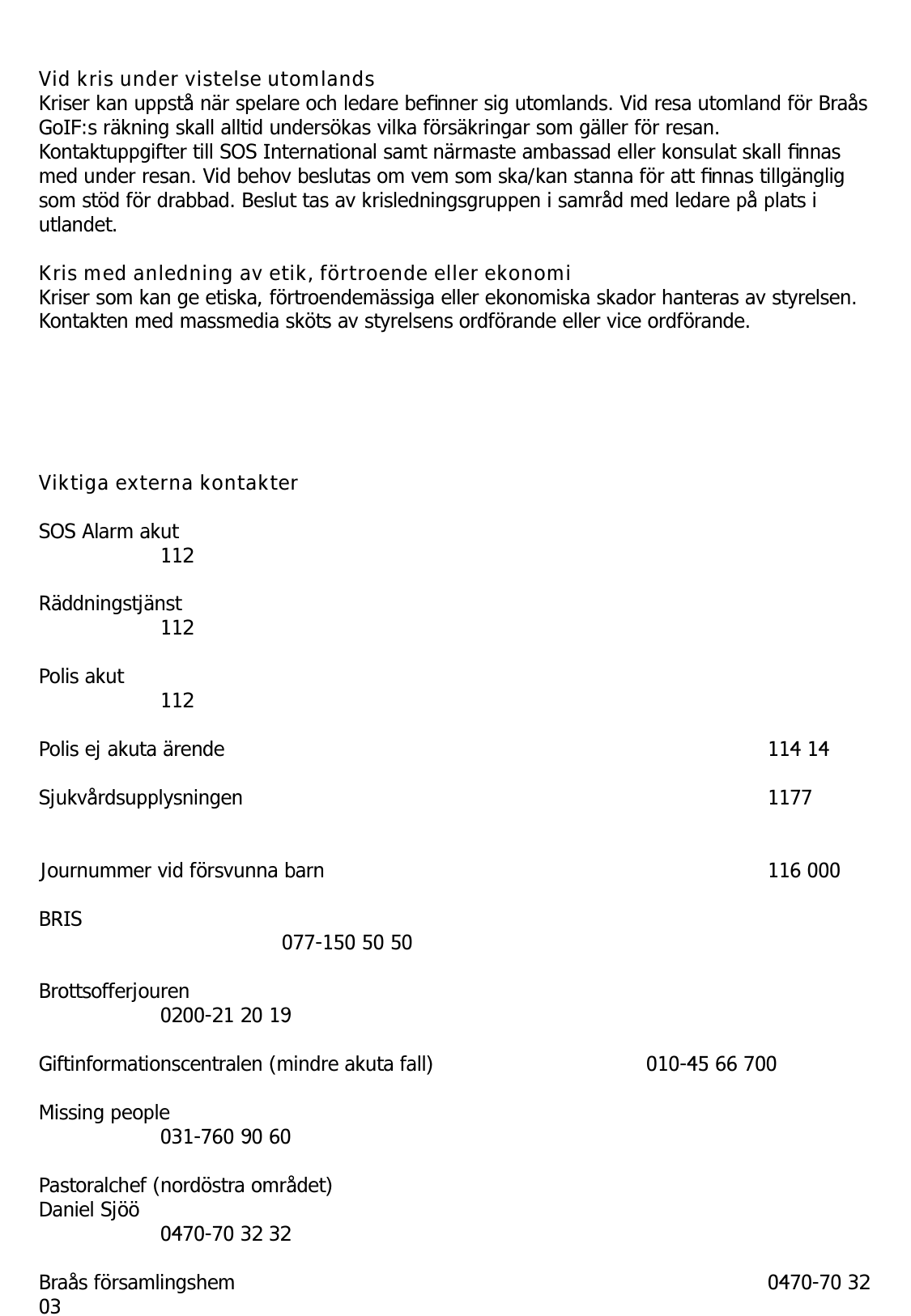

Vid kris under vistelse utomlands
Kriser kan uppstå när spelare och ledare befinner sig utomlands. Vid resa utomland för Braås GoIF:s räkning skall alltid undersökas vilka försäkringar som gäller för resan. Kontaktuppgifter till SOS International samt närmaste ambassad eller konsulat skall finnas med under resan. Vid behov beslutas om vem som ska/kan stanna för att finnas tillgänglig som stöd för drabbad. Beslut tas av krisledningsgruppen i samråd med ledare på plats i utlandet.

Kris med anledning av etik, förtroende eller ekonomi
Kriser som kan ge etiska, förtroendemässiga eller ekonomiska skador hanteras av styrelsen. Kontakten med massmedia sköts av styrelsens ordförande eller vice ordförande.

Viktiga externa kontakter

SOS Alarm akut 						112

Räddningstjänst 						112

Polis akut 							112

Polis ej akuta ärende 					114 14

Sjukvårdsupplysningen 					1177

Journummer vid försvunna barn 				116 000

BRIS 								077-150 50 50

Brottsofferjouren 						0200-21 20 19

Giftinformationscentralen (mindre akuta fall) 		010-45 66 700

Missing people 						031-760 90 60

Pastoralchef (nordöstra området)
Daniel Sjöö 							0470-70 32 32

Braås församlingshem 					0470-70 32 03

Braås skola Rektor 						0474-62 20 02